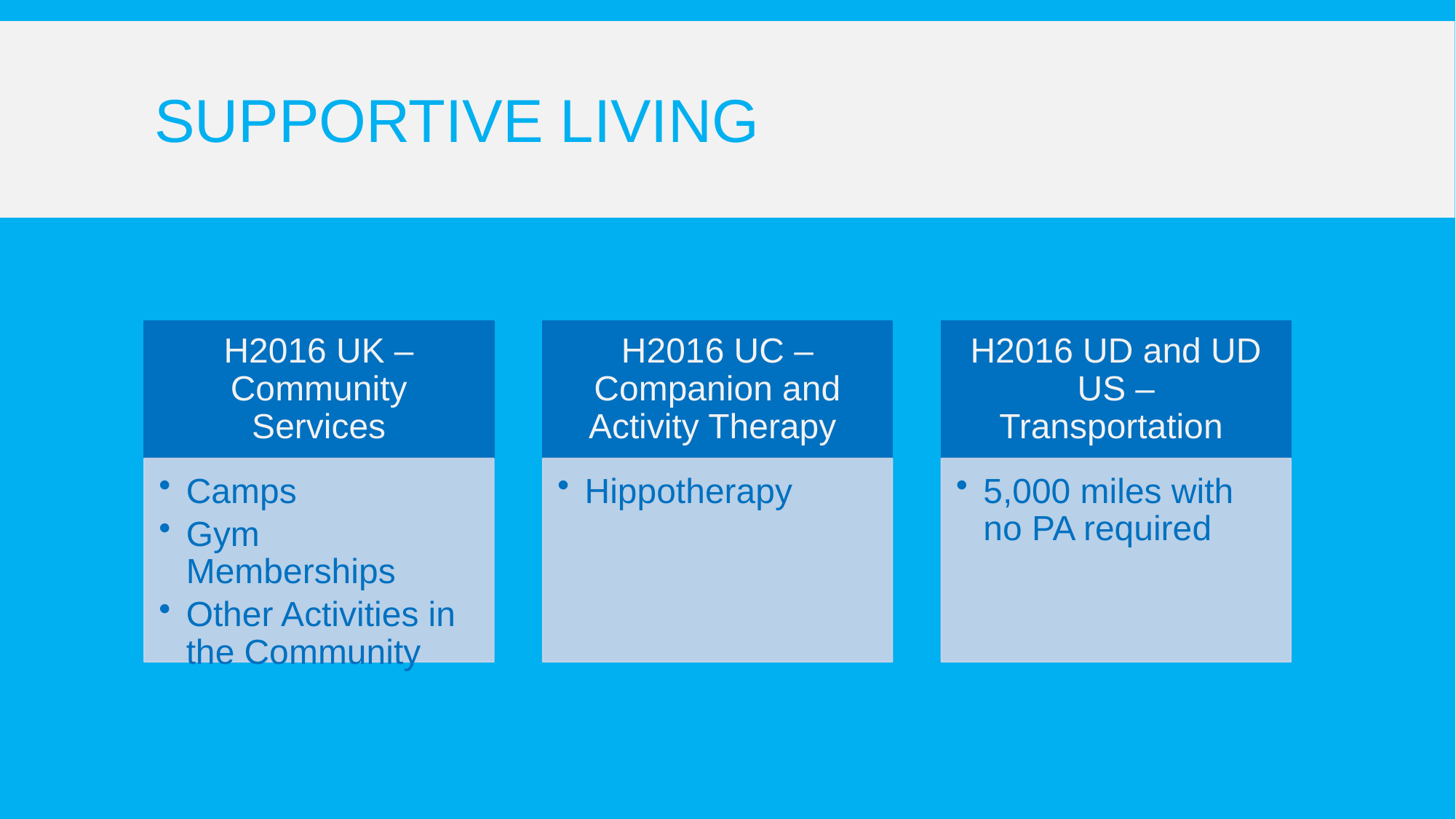

# Supportive living
H2016 UK – Community Services
Camps
Gym Memberships
Other Activities in the Community
H2016 UC – Companion and Activity Therapy
Hippotherapy
H2016 UD and UD US – Transportation
5,000 miles with no PA required